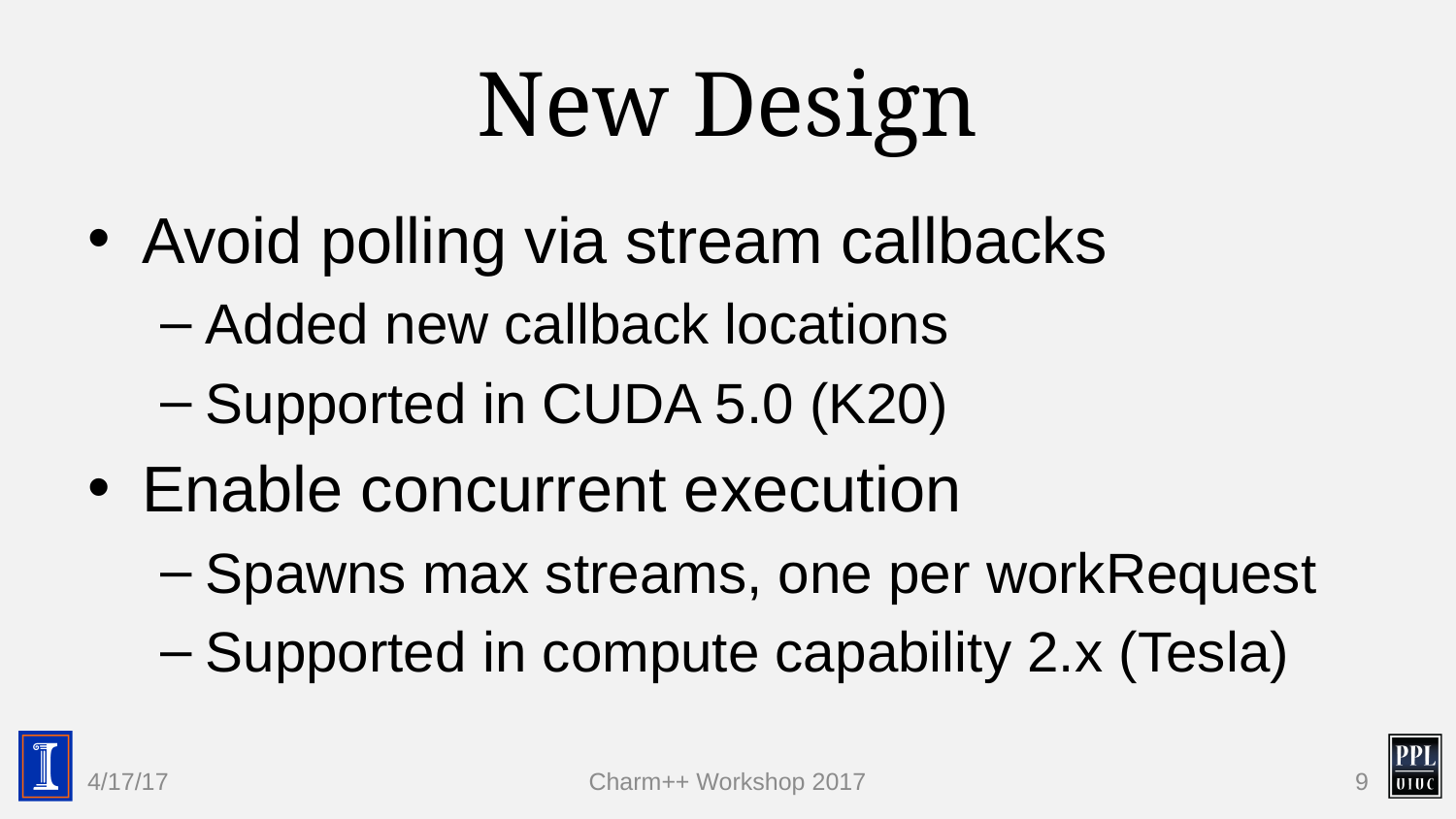

# New Design
Avoid polling via stream callbacks
Added new callback locations
Supported in CUDA 5.0 (K20)
Enable concurrent execution
Spawns max streams, one per workRequest
Supported in compute capability 2.x (Tesla)
4/17/17
Charm++ Workshop 2017
9